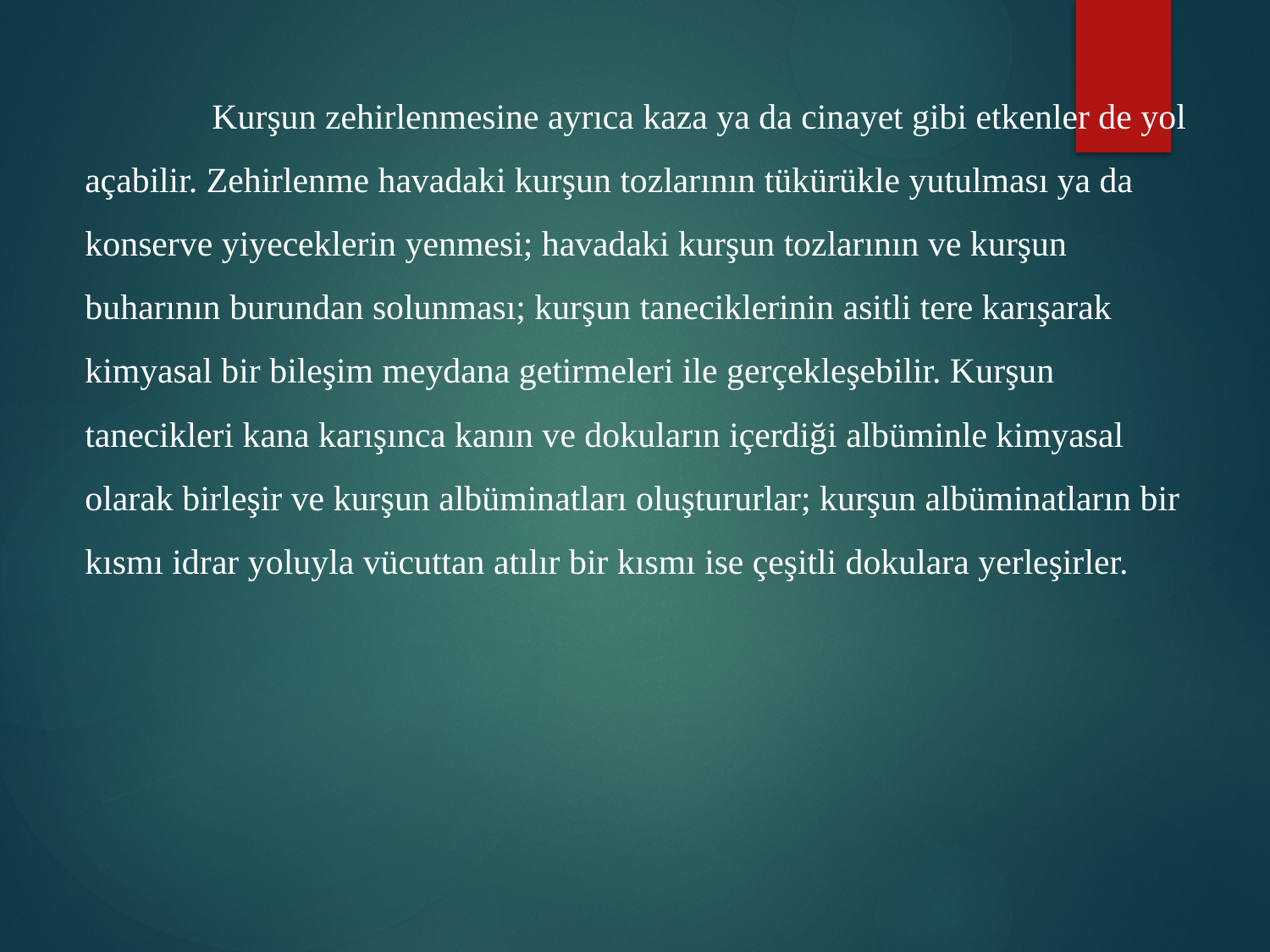

Kurşun zehirlenmesine ayrıca kaza ya da cinayet gibi etkenler de yol açabilir. Zehirlenme havadaki kurşun tozlarının tükürükle yutulması ya da konserve yiyeceklerin yenmesi; havadaki kurşun tozlarının ve kurşun buharının burundan solunması; kurşun taneciklerinin asitli tere karışarak kimyasal bir bileşim meydana getirmeleri ile gerçekleşebilir. Kurşun tanecikleri kana karışınca kanın ve dokuların içerdiği albüminle kimyasal olarak birleşir ve kurşun albüminatları oluştururlar; kurşun albüminatların bir kısmı idrar yoluyla vücuttan atılır bir kısmı ise çeşitli dokulara yerleşirler.